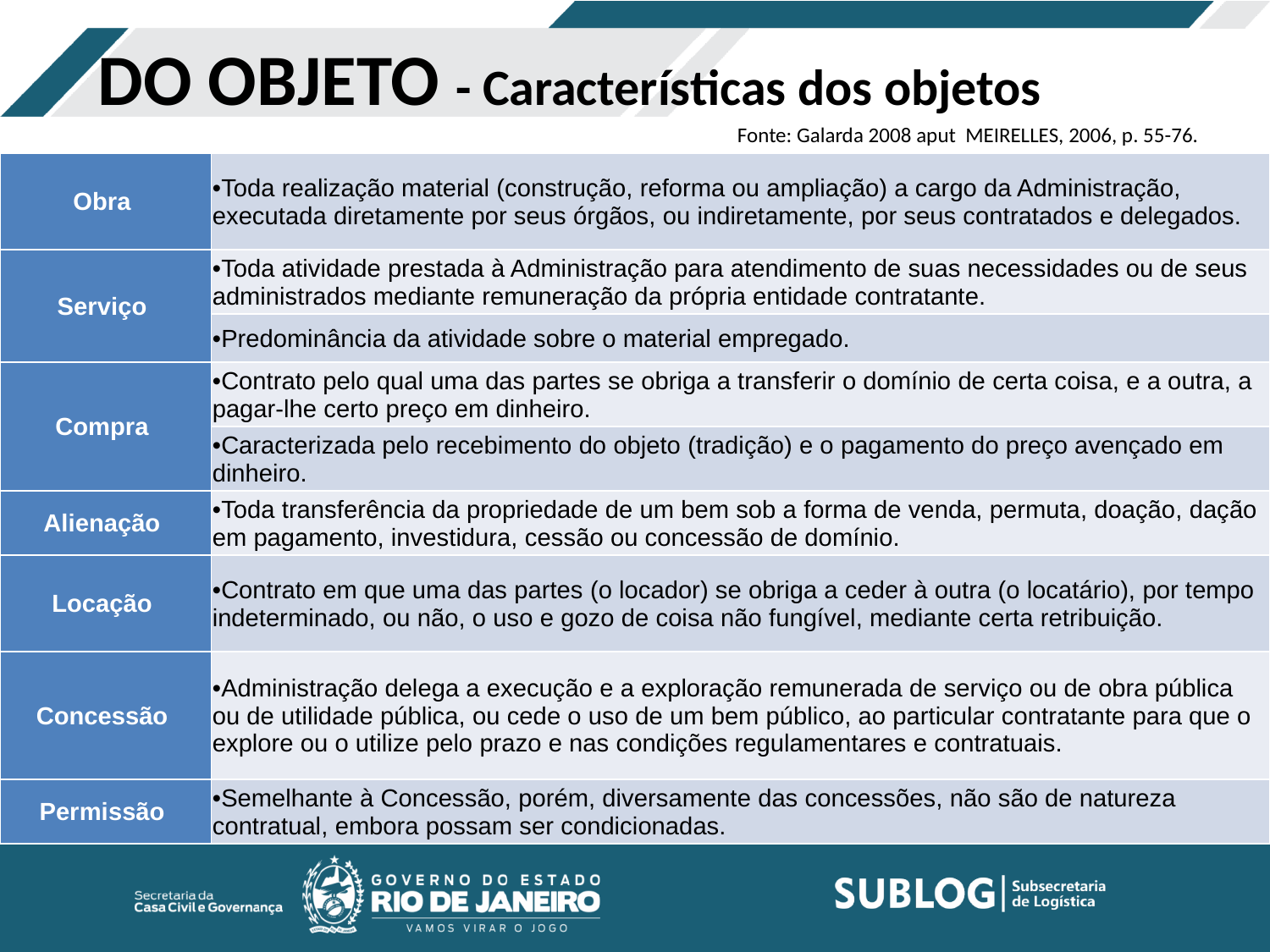

# DO OBJETO - Características dos objetos
Fonte: Galarda 2008 aput  MEIRELLES, 2006, p. 55-76.
| Obra | •Toda realização material (construção, reforma ou ampliação) a cargo da Administração, executada diretamente por seus órgãos, ou indiretamente, por seus contratados e delegados. |
| --- | --- |
| Serviço | •Toda atividade prestada à Administração para atendimento de suas necessidades ou de seus administrados mediante remuneração da própria entidade contratante. |
|  | •Predominância da atividade sobre o material empregado. |
| Compra | •Contrato pelo qual uma das partes se obriga a transferir o domínio de certa coisa, e a outra, a pagar-lhe certo preço em dinheiro. |
|  | •Caracterizada pelo recebimento do objeto (tradição) e o pagamento do preço avençado em dinheiro. |
| Alienação | •Toda transferência da propriedade de um bem sob a forma de venda, permuta, doação, dação em pagamento, investidura, cessão ou concessão de domínio. |
| Locação | •Contrato em que uma das partes (o locador) se obriga a ceder à outra (o locatário), por tempo indeterminado, ou não, o uso e gozo de coisa não fungível, mediante certa retribuição. |
| Concessão | •Administração delega a execução e a exploração remunerada de serviço ou de obra pública ou de utilidade pública, ou cede o uso de um bem público, ao particular contratante para que o explore ou o utilize pelo prazo e nas condições regulamentares e contratuais. |
| Permissão | •Semelhante à Concessão, porém, diversamente das concessões, não são de natureza contratual, embora possam ser condicionadas. |